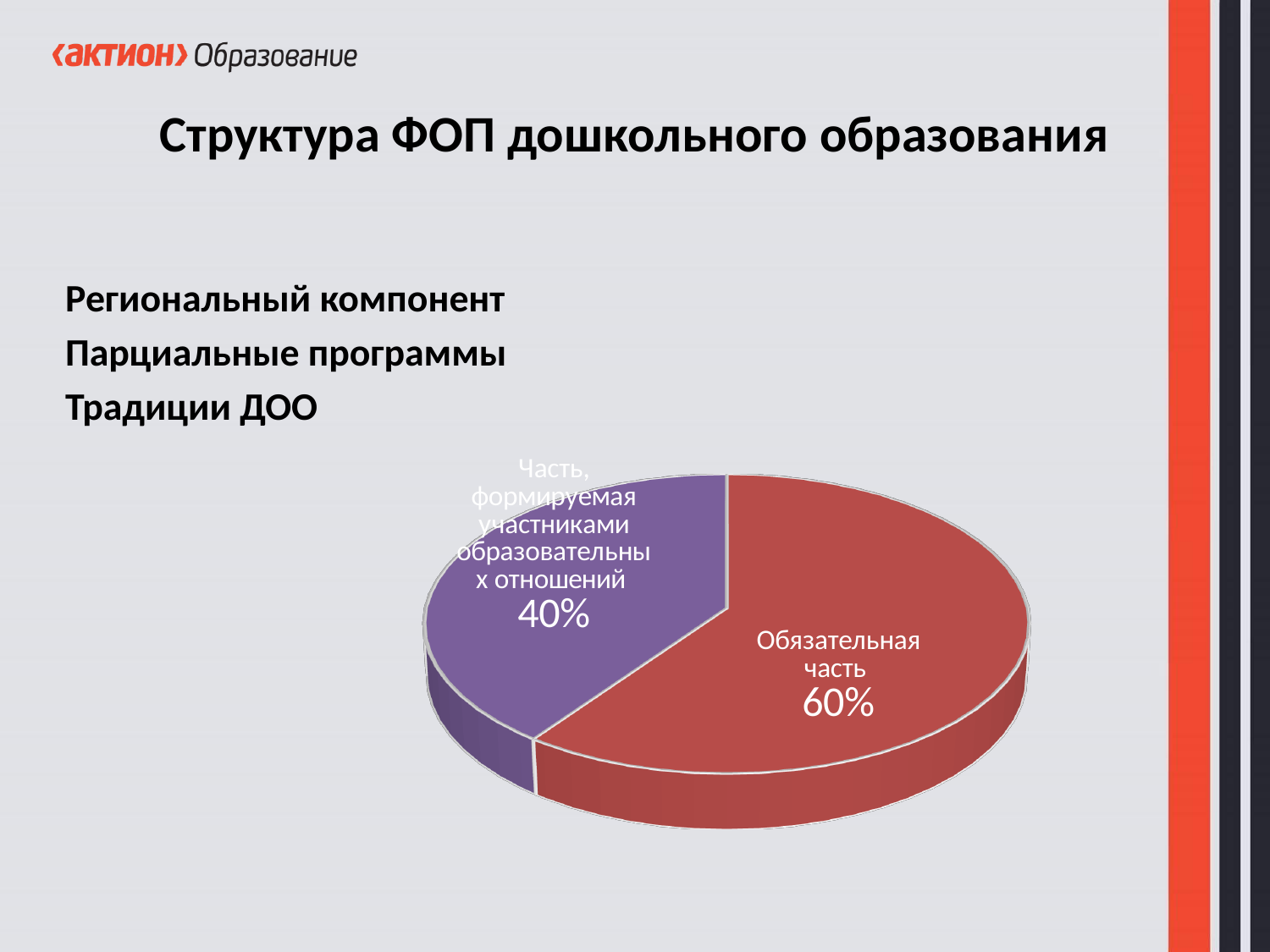

Структура ФОП дошкольного образования
Региональный компонент
Парциальные программы
Традиции ДОО

[unsupported chart]